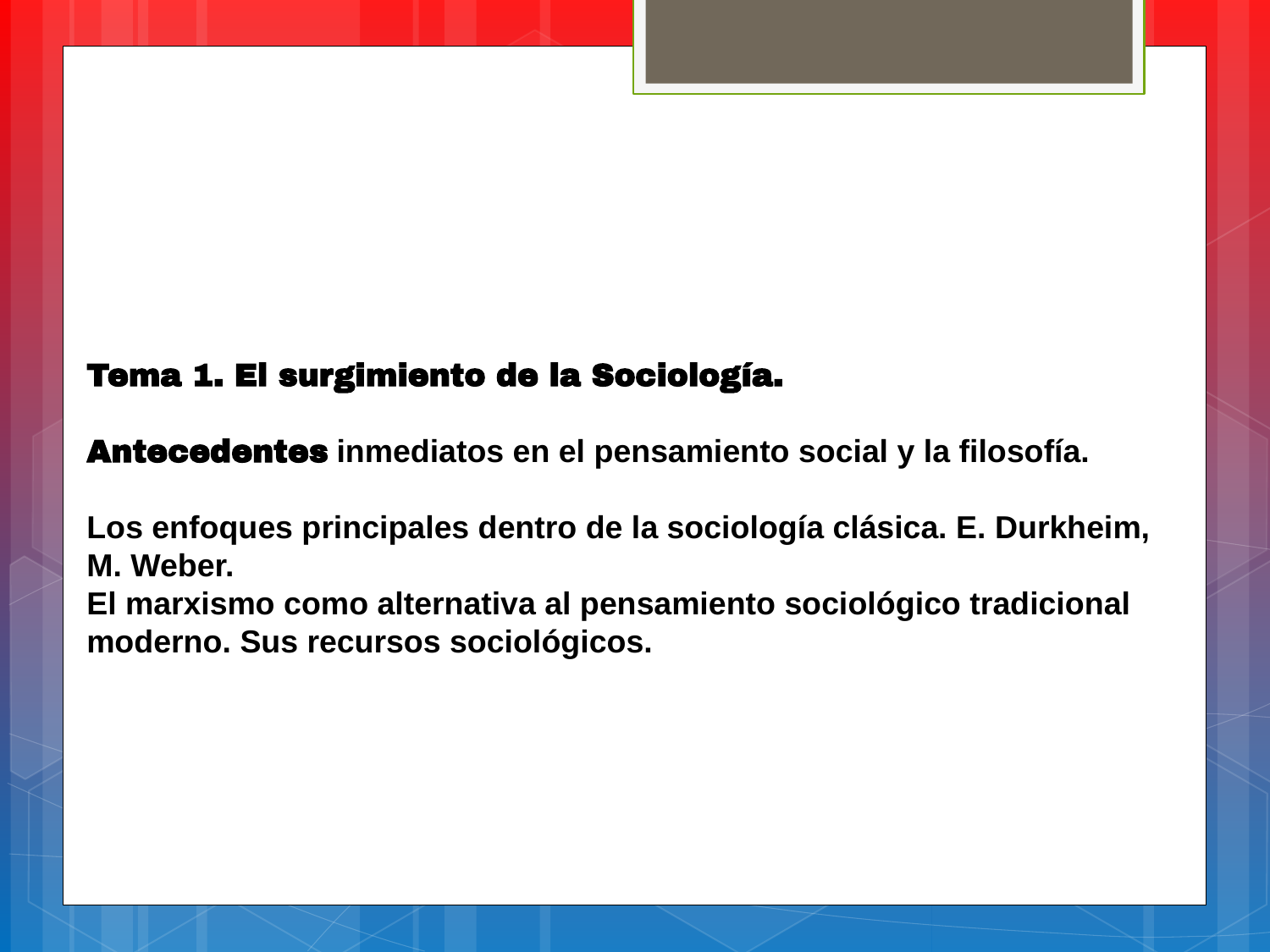

Tema 1. El surgimiento de la Sociología.

Antecedentes inmediatos en el pensamiento social y la filosofía.

Los enfoques principales dentro de la sociología clásica. E. Durkheim, M. Weber.
El marxismo como alternativa al pensamiento sociológico tradicional moderno. Sus recursos sociológicos.